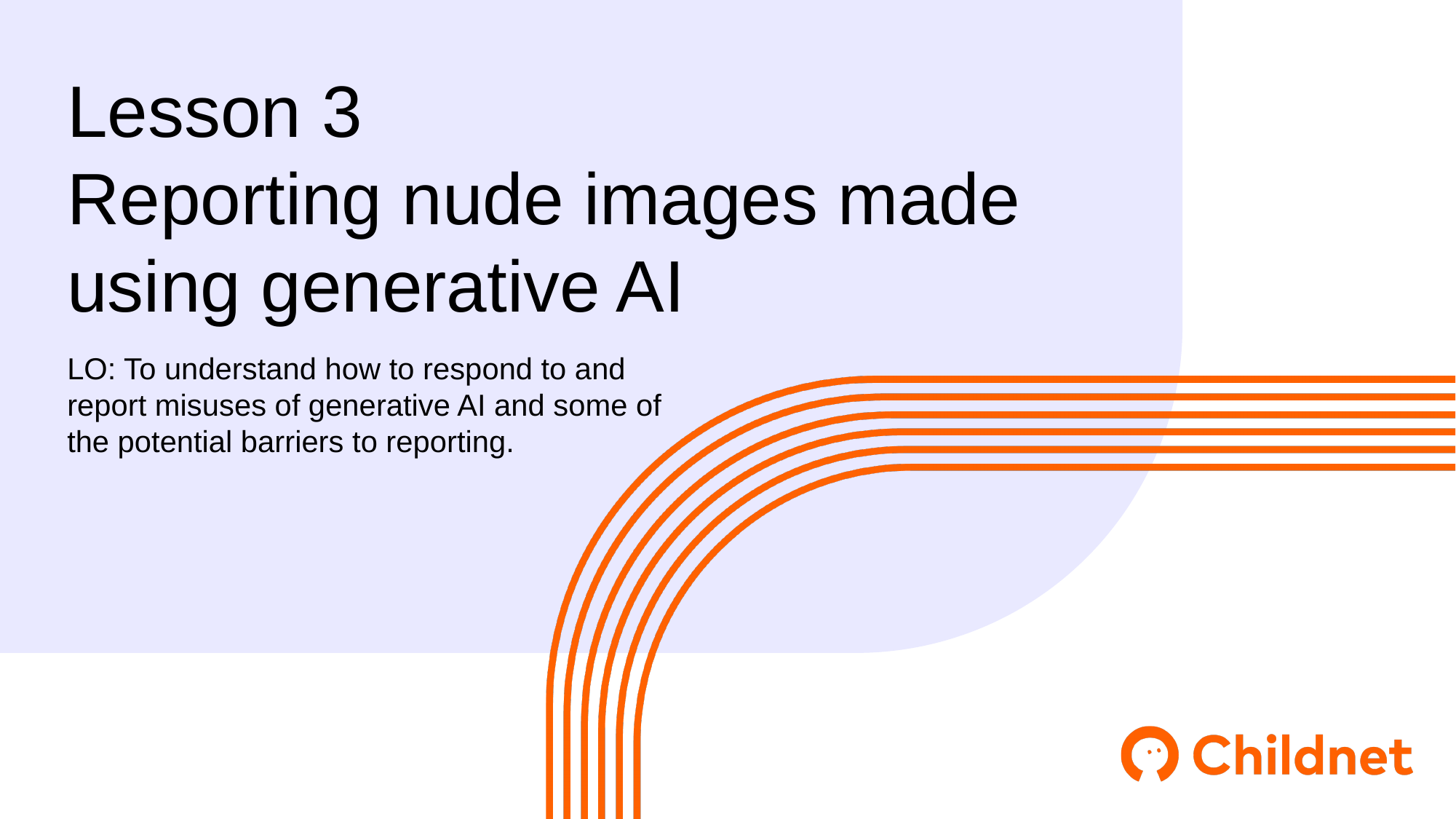

Lesson 3
Reporting nude images made using generative AI
LO: To understand how to respond to and report misuses of generative AI and some of the potential barriers to reporting.